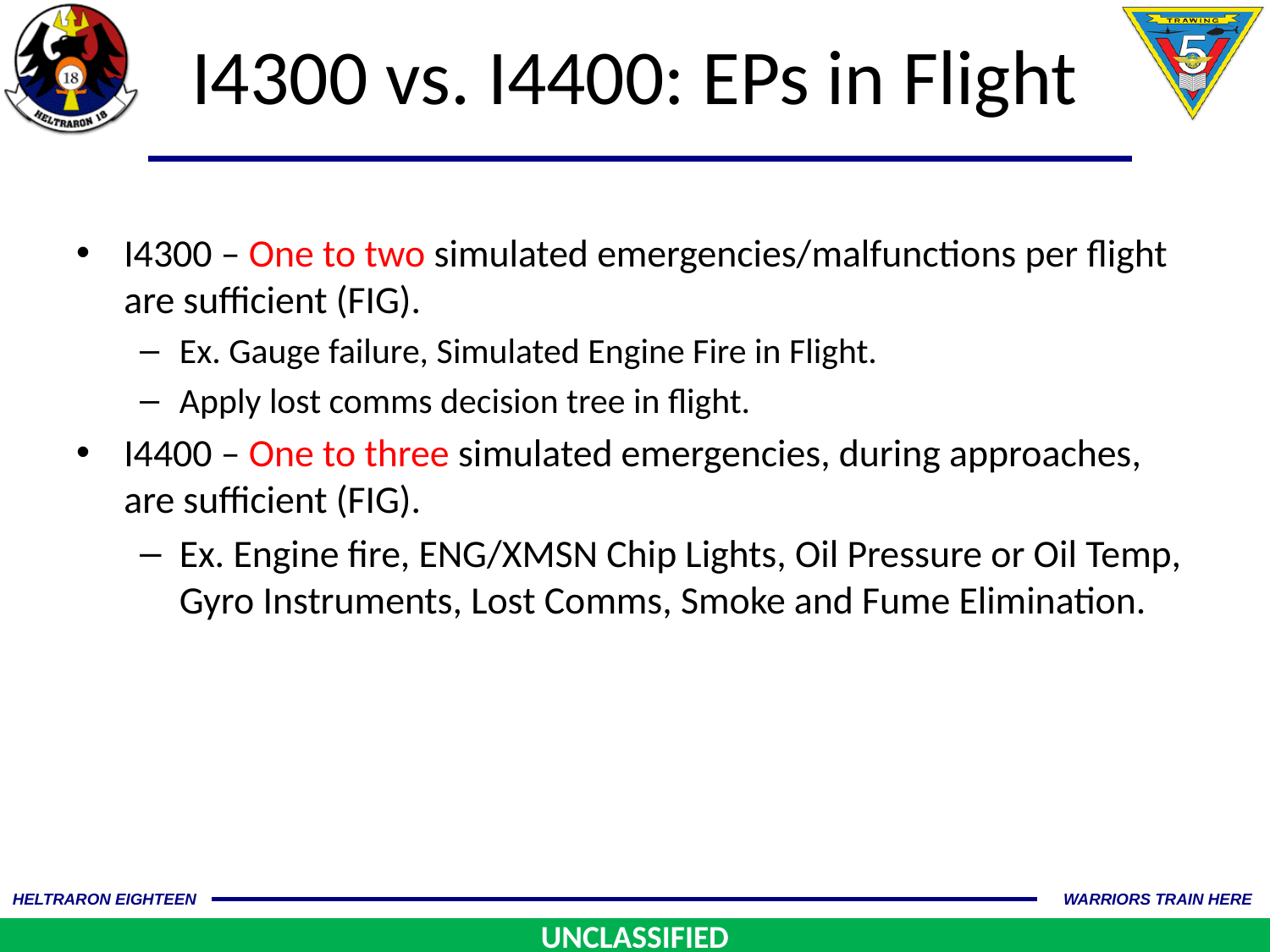

# I4300 vs. I4400: EPs in Flight
I4300 – One to two simulated emergencies/malfunctions per flight are sufficient (FIG).
Ex. Gauge failure, Simulated Engine Fire in Flight.
Apply lost comms decision tree in flight.
I4400 – One to three simulated emergencies, during approaches, are sufficient (FIG).
Ex. Engine fire, ENG/XMSN Chip Lights, Oil Pressure or Oil Temp, Gyro Instruments, Lost Comms, Smoke and Fume Elimination.
UNCLASSIFIED